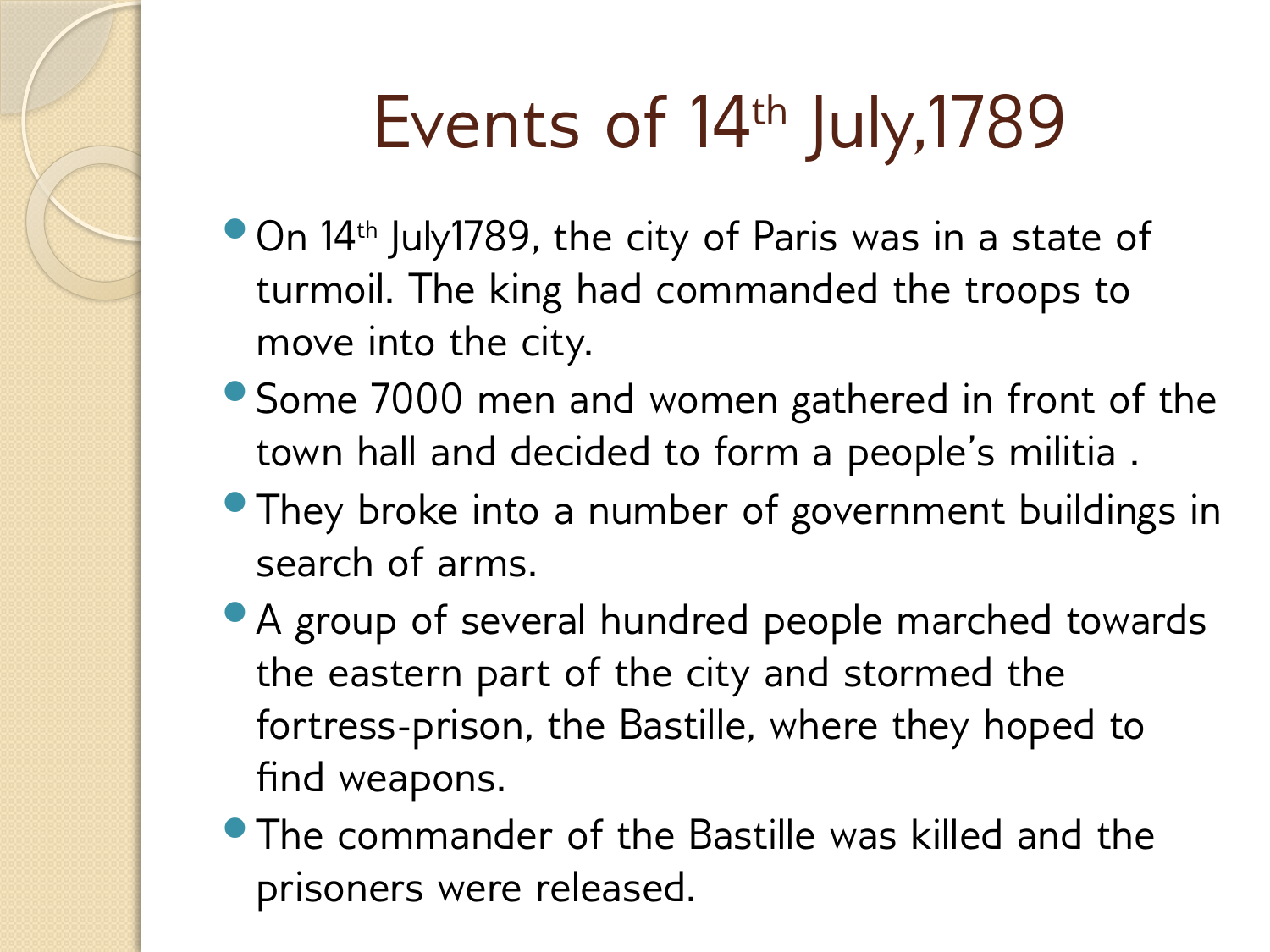

# Events of 14th July,1789
On 14th July1789, the city of Paris was in a state of turmoil. The king had commanded the troops to move into the city.
Some 7000 men and women gathered in front of the town hall and decided to form a people’s militia .
They broke into a number of government buildings in search of arms.
A group of several hundred people marched towards the eastern part of the city and stormed the fortress-prison, the Bastille, where they hoped to find weapons.
The commander of the Bastille was killed and the prisoners were released.